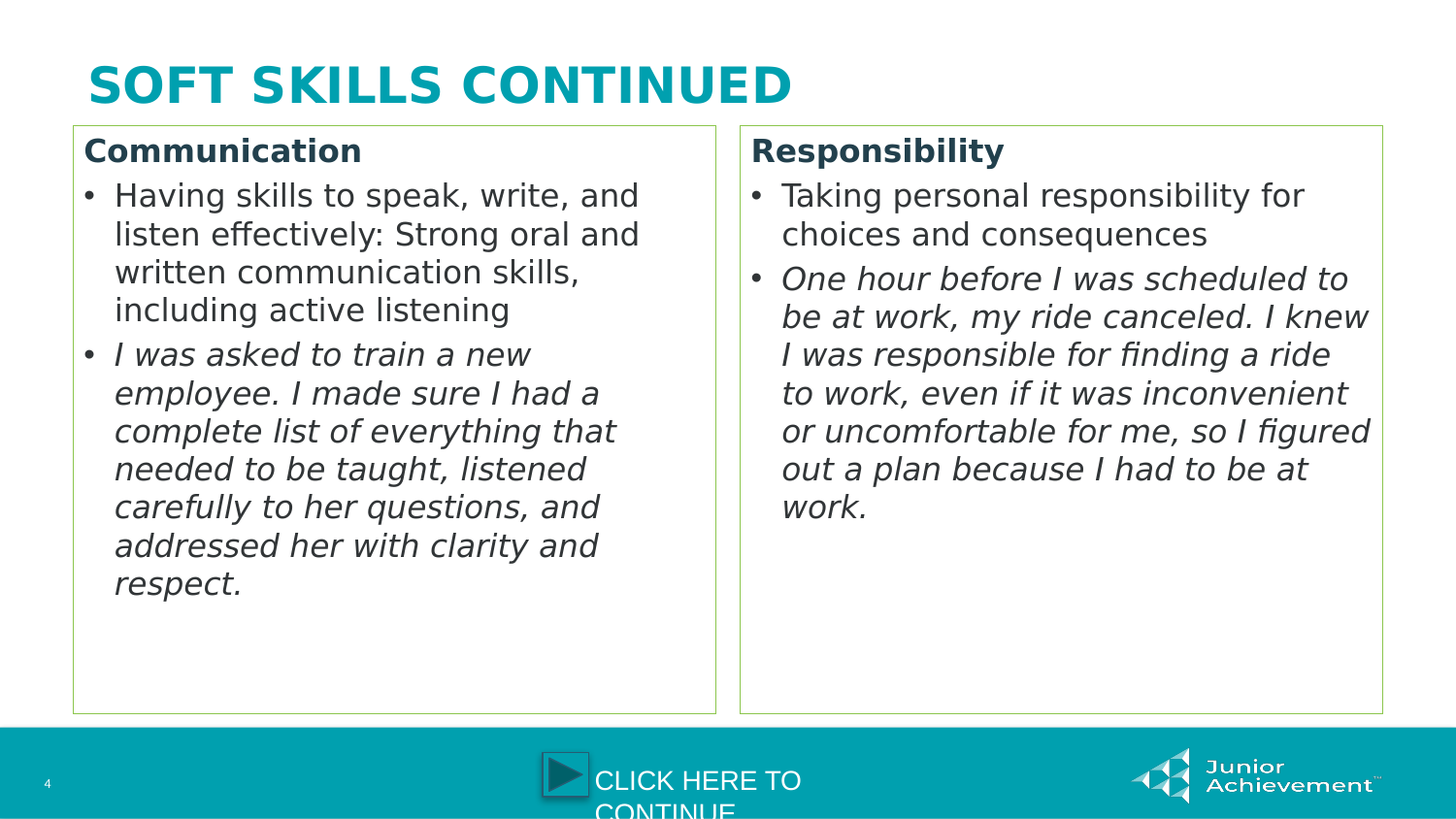

# SOFT SKILLS CONTINUED
Communication
Having skills to speak, write, and listen effectively: Strong oral and written communication skills, including active listening
I was asked to train a new employee. I made sure I had a complete list of everything that needed to be taught, listened carefully to her questions, and addressed her with clarity and respect.

Responsibility
Taking personal responsibility for choices and consequences
One hour before I was scheduled to be at work, my ride canceled. I knew I was responsible for finding a ride to work, even if it was inconvenient or uncomfortable for me, so I figured out a plan because I had to be at work.

CLICK HERE TO CONTINUE